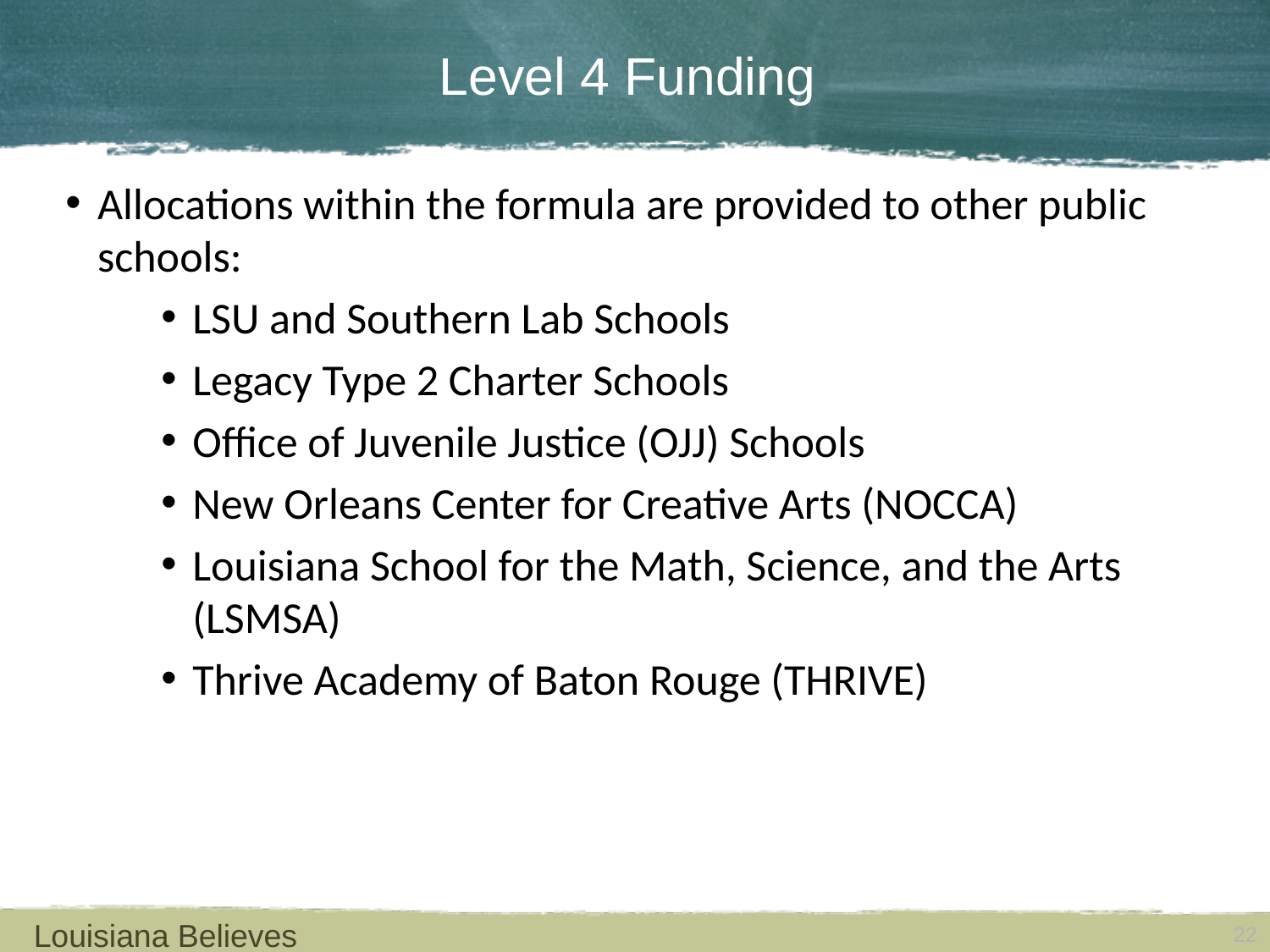

# Level 4 Funding
Allocations within the formula are provided to other public schools:
LSU and Southern Lab Schools
Legacy Type 2 Charter Schools
Office of Juvenile Justice (OJJ) Schools
New Orleans Center for Creative Arts (NOCCA)
Louisiana School for the Math, Science, and the Arts (LSMSA)
Thrive Academy of Baton Rouge (THRIVE)
Louisiana Believes
22